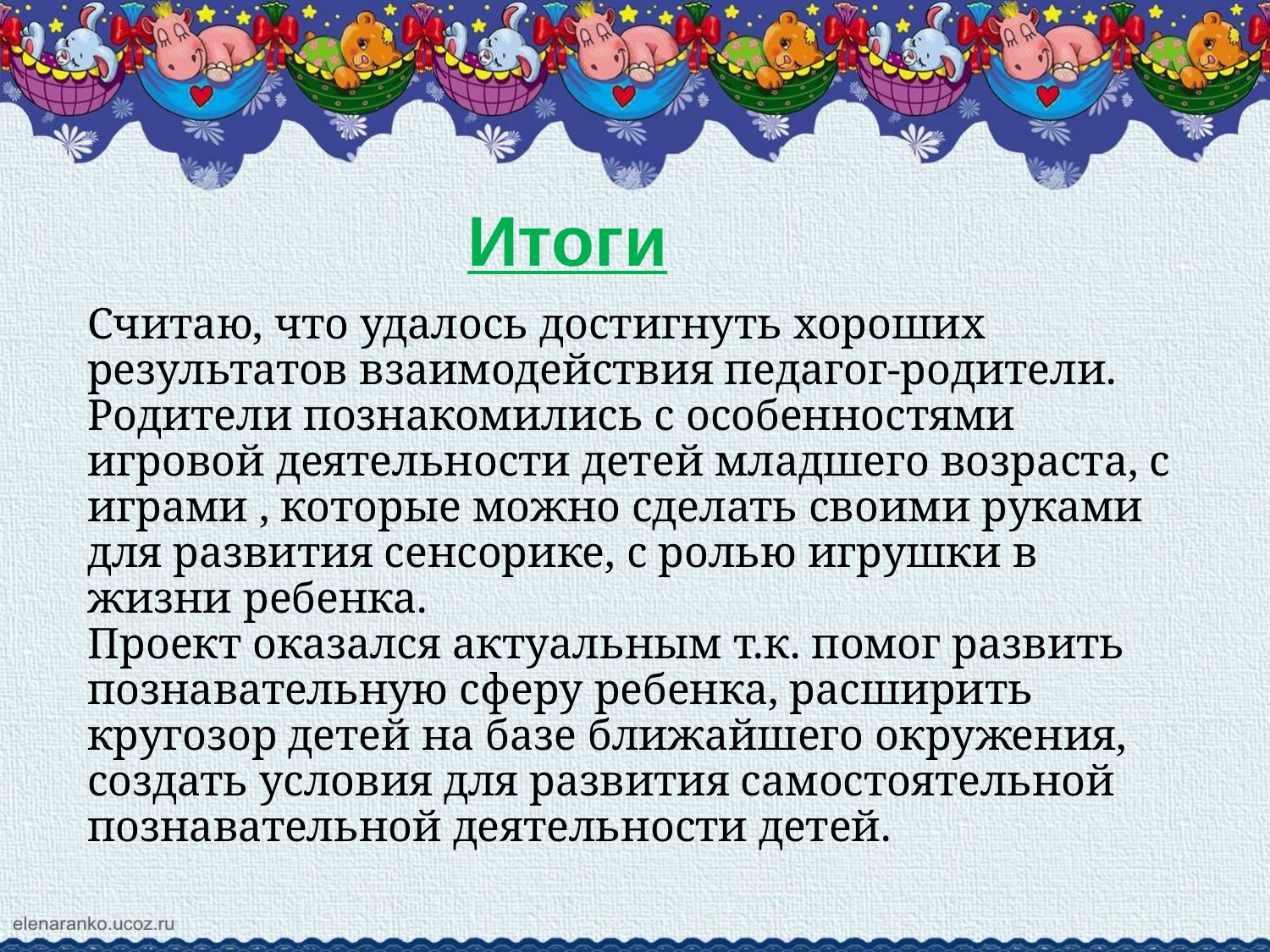

Итоги
Считаю, что удалось достигнуть хороших результатов взаимодействия педагог-родители. Родители познакомились с особенностями игровой деятельности детей младшего возраста, с играми , которые можно сделать своими руками для развития сенсорике, с ролью игрушки в жизни ребенка.
Проект оказался актуальным т.к. помог развить познавательную сферу ребенка, расширить кругозор детей на базе ближайшего окружения, создать условия для развития самостоятельной познавательной деятельности детей.